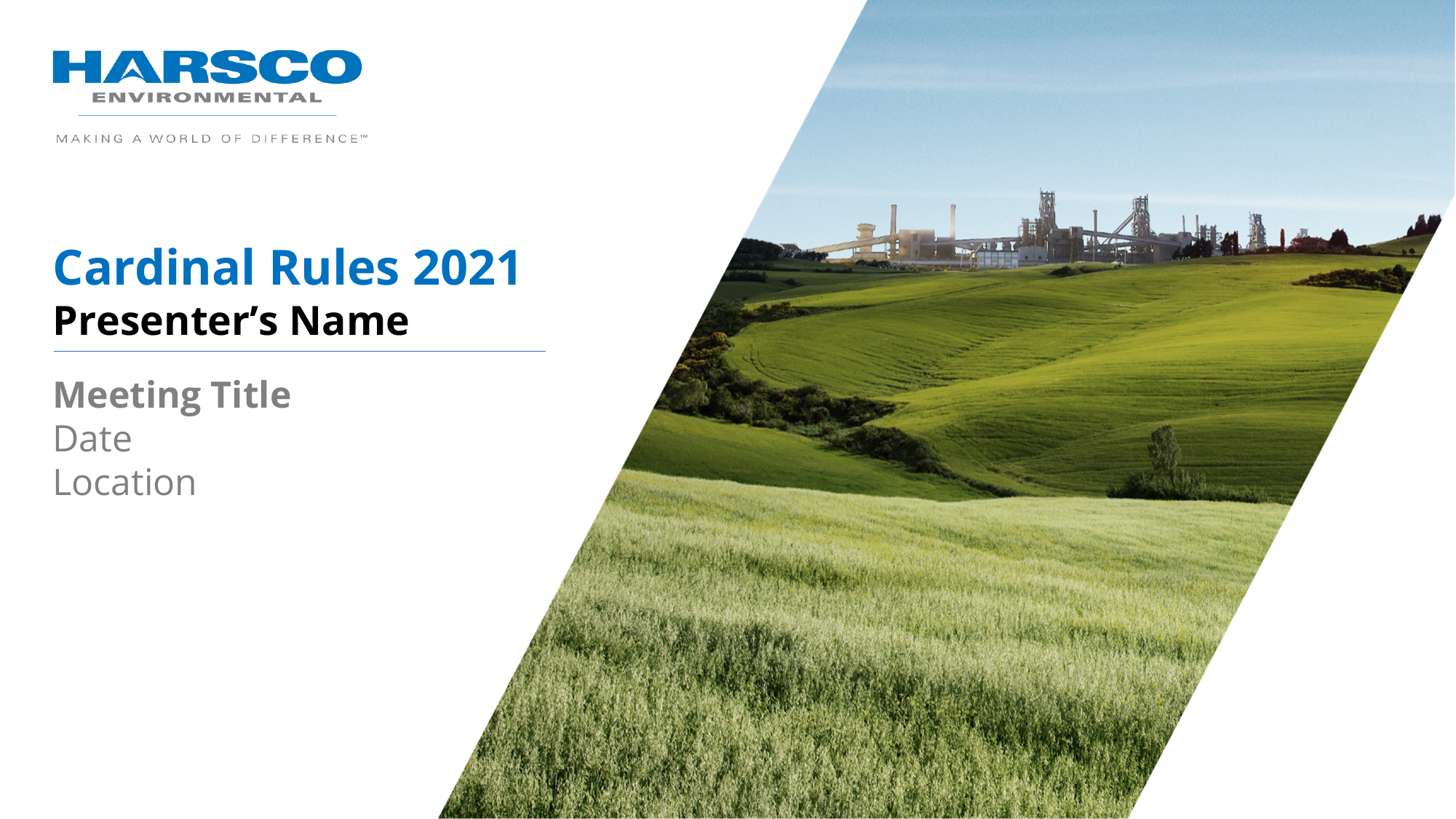

Cardinal Rules 2021
Presenter’s Name
Meeting Title
Date
Location